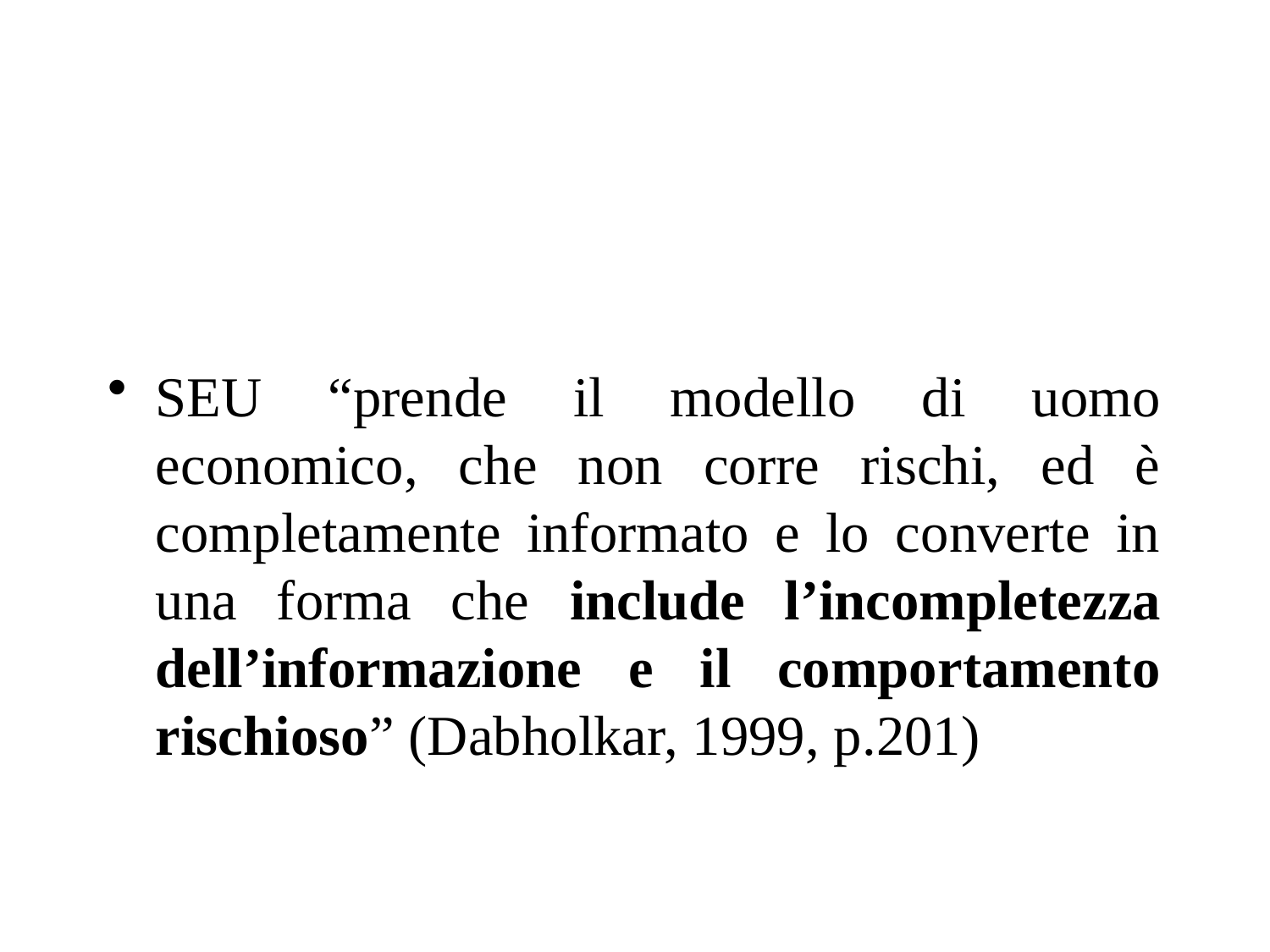

#

SEU “prende il modello di uomo economico, che non corre rischi, ed è completamente informato e lo converte in una forma che include l’incompletezza dell’informazione e il comportamento rischioso” (Dabholkar, 1999, p.201)